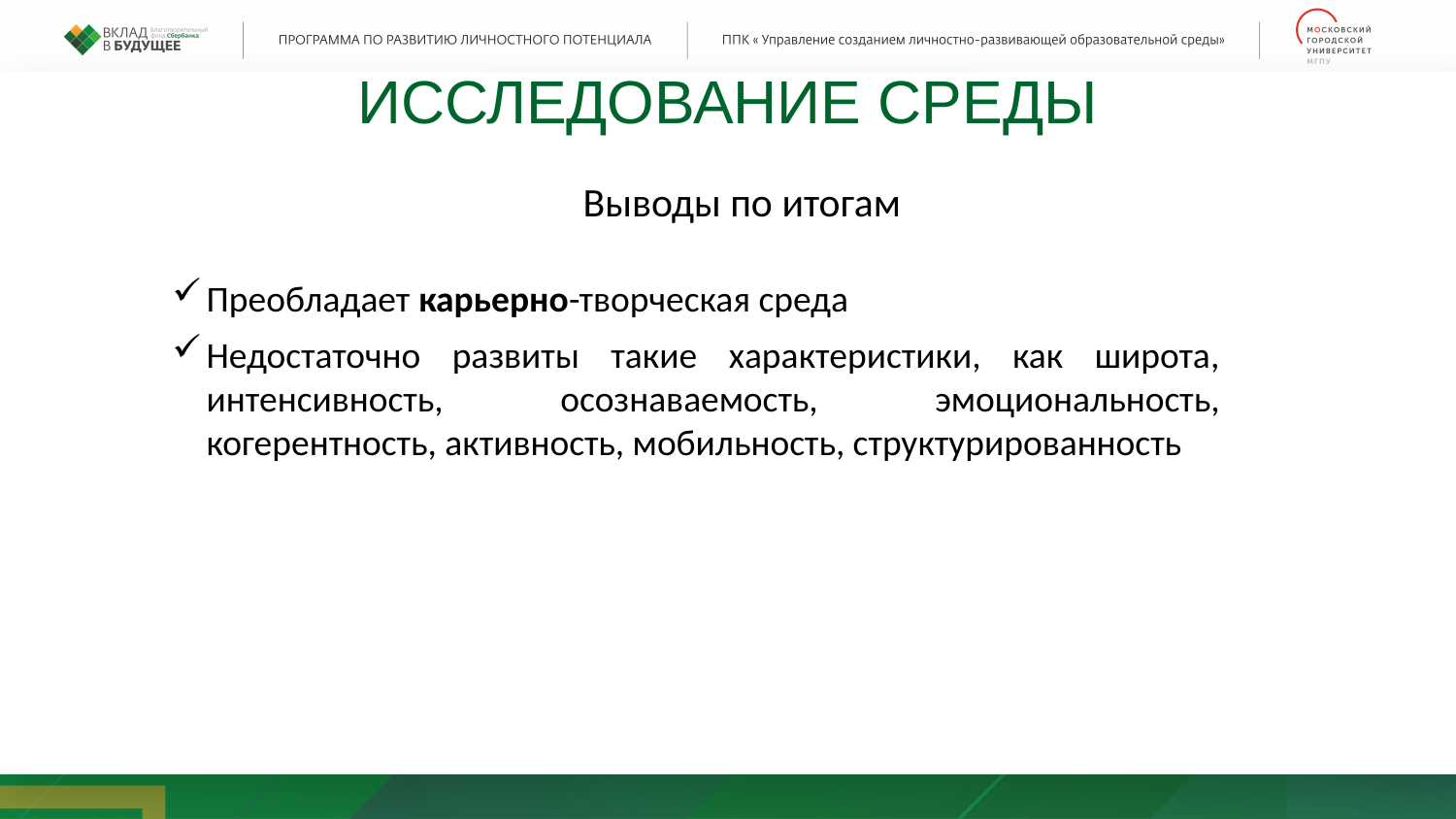

ИССЛЕДОВАНИЕ СРЕДЫ
Выводы по итогам

Преобладает карьерно-творческая среда
Недостаточно развиты такие характеристики, как широта, интенсивность, осознаваемость, эмоциональность, когерентность, активность, мобильность, структурированность